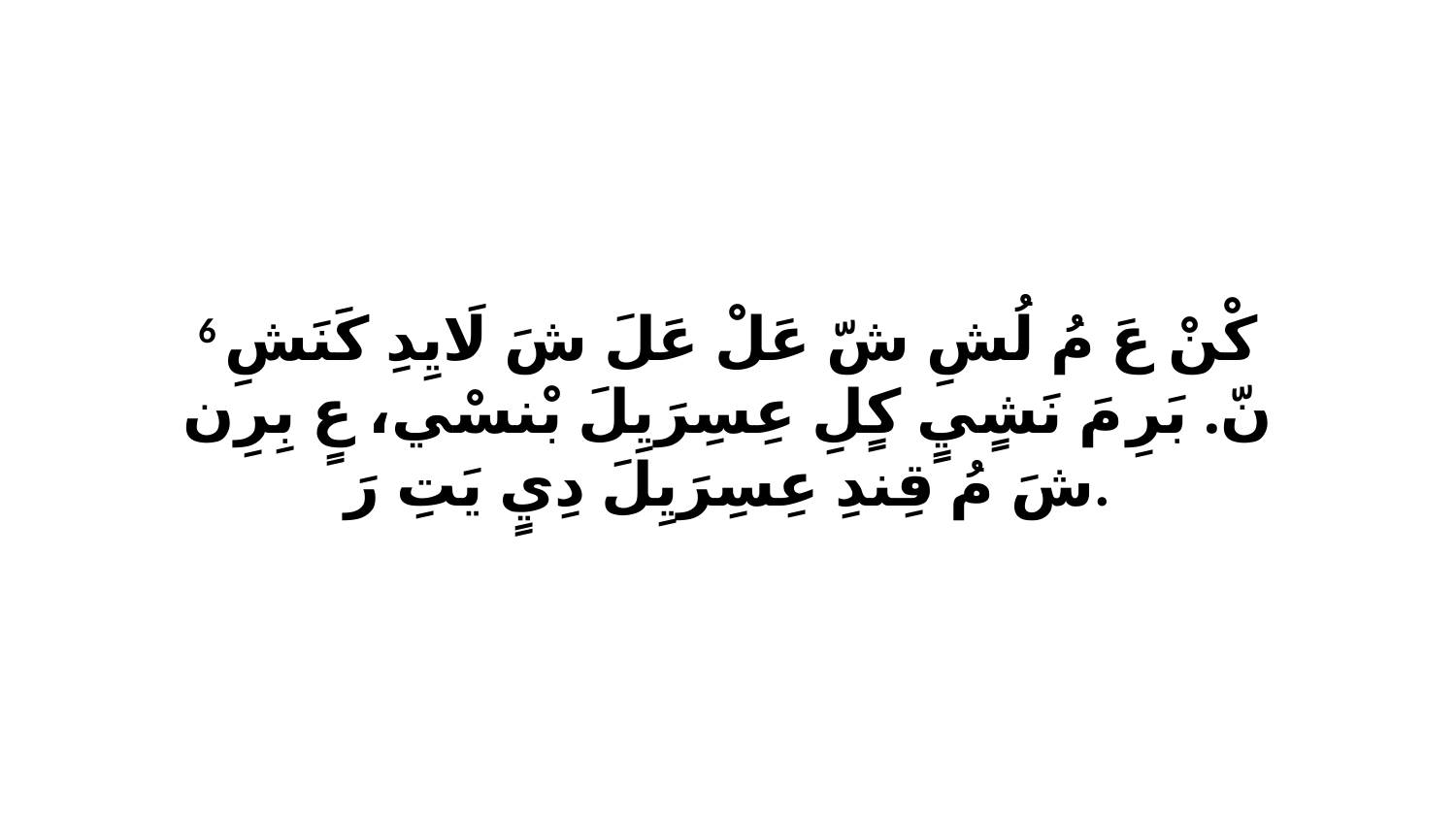

6 كْنْ عَ مُ لُشِ شّ عَلْ عَلَ شَ لَايِدِ كَنَشِ نّ. بَرِ مَ نَشٍيٍ كٍلِ عِسِرَيِلَ بْنسْي، عٍ بِرِن شَ مُ قِندِ عِسِرَيِلَ دِيٍ يَتِ رَ.